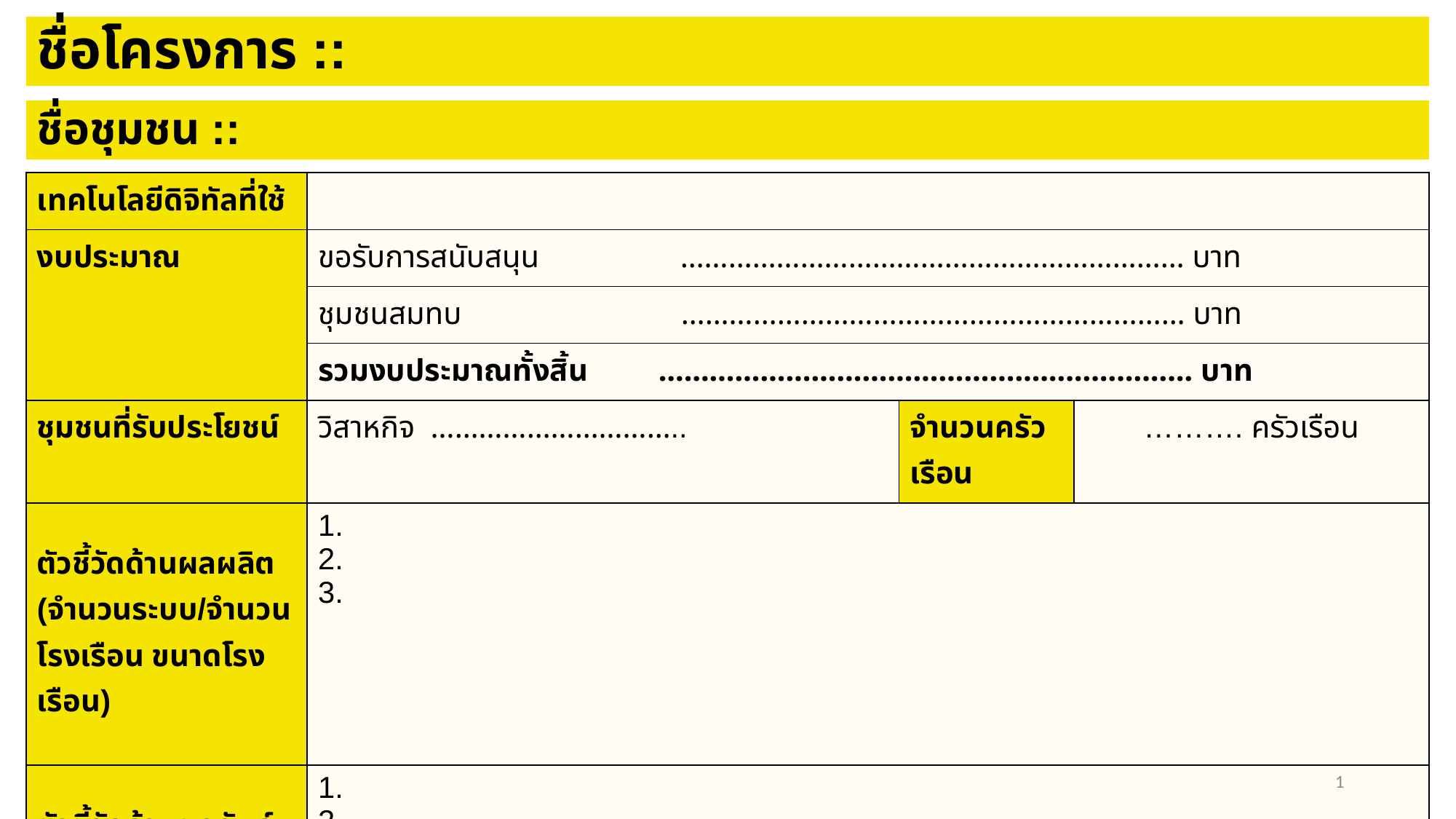

# ชื่อโครงการ ::
ชื่อชุมชน ::
| เทคโนโลยีดิจิทัลที่ใช้ |  |  |  |
| --- | --- | --- | --- |
| งบประมาณ | ขอรับการสนับสนุน ……………………………………………………… บาท |  |  |
|  | ชุมชนสมทบ ……………………………………………………… บาท |  |  |
|  | รวมงบประมาณทั้งสิ้น ……………………………………………………… บาท |  |  |
| ชุมชนที่รับประโยชน์ | วิสาหกิจ ………………………….. | จำนวนครัวเรือน | ………. ครัวเรือน |
| ตัวชี้วัดด้านผลผลิต (จำนวนระบบ/จำนวนโรงเรือน ขนาดโรงเรือน) | 1. 2. 3. |  |  |
| ตัวชี้วัดด้านผลลัพธ์ (รายได้เพิ่มขึ้น/ต้นทุนลดลง) | 1. 2. 3. |  |  |
| ระยะเวลาดำเนินการ |  |  |  |
1